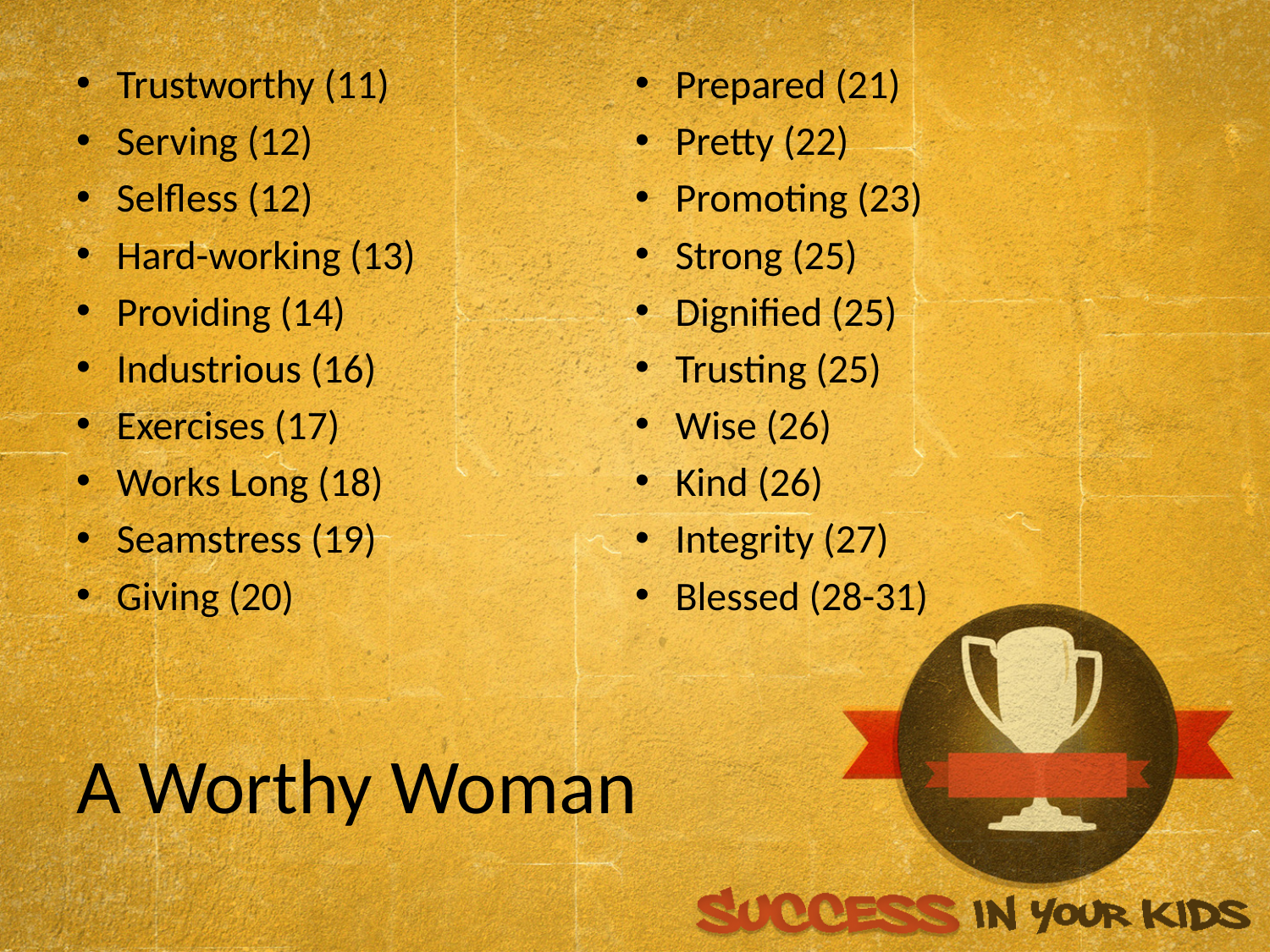

Trustworthy (11)
Serving (12)
Selfless (12)
Hard-working (13)
Providing (14)
Industrious (16)
Exercises (17)
Works Long (18)
Seamstress (19)
Giving (20)
Prepared (21)
Pretty (22)
Promoting (23)
Strong (25)
Dignified (25)
Trusting (25)
Wise (26)
Kind (26)
Integrity (27)
Blessed (28-31)
# A Worthy Woman